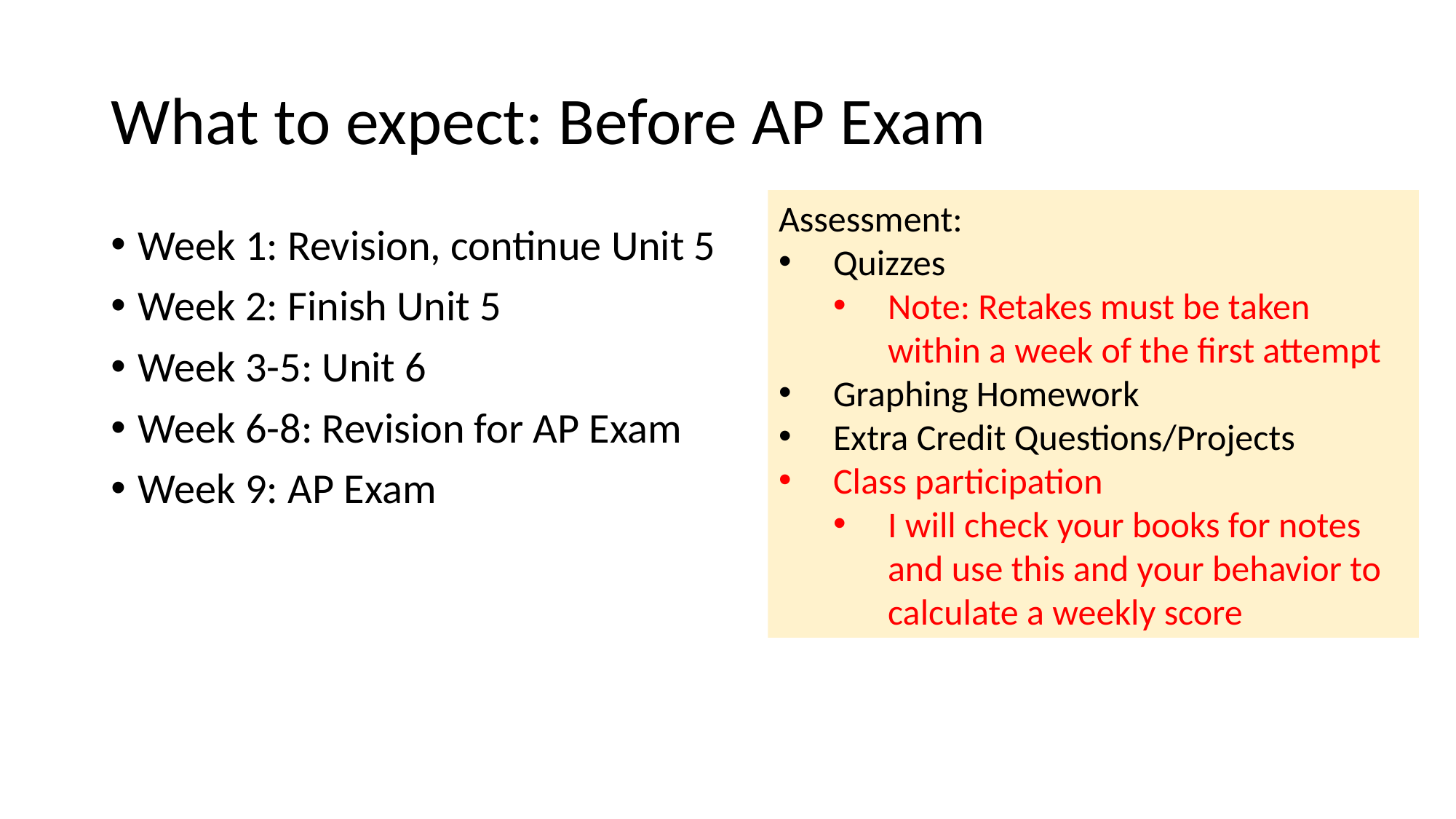

# What to expect: Before AP Exam
Assessment:
Quizzes
Note: Retakes must be taken within a week of the first attempt
Graphing Homework
Extra Credit Questions/Projects
Class participation
I will check your books for notes and use this and your behavior to calculate a weekly score
Week 1: Revision, continue Unit 5
Week 2: Finish Unit 5
Week 3-5: Unit 6
Week 6-8: Revision for AP Exam
Week 9: AP Exam